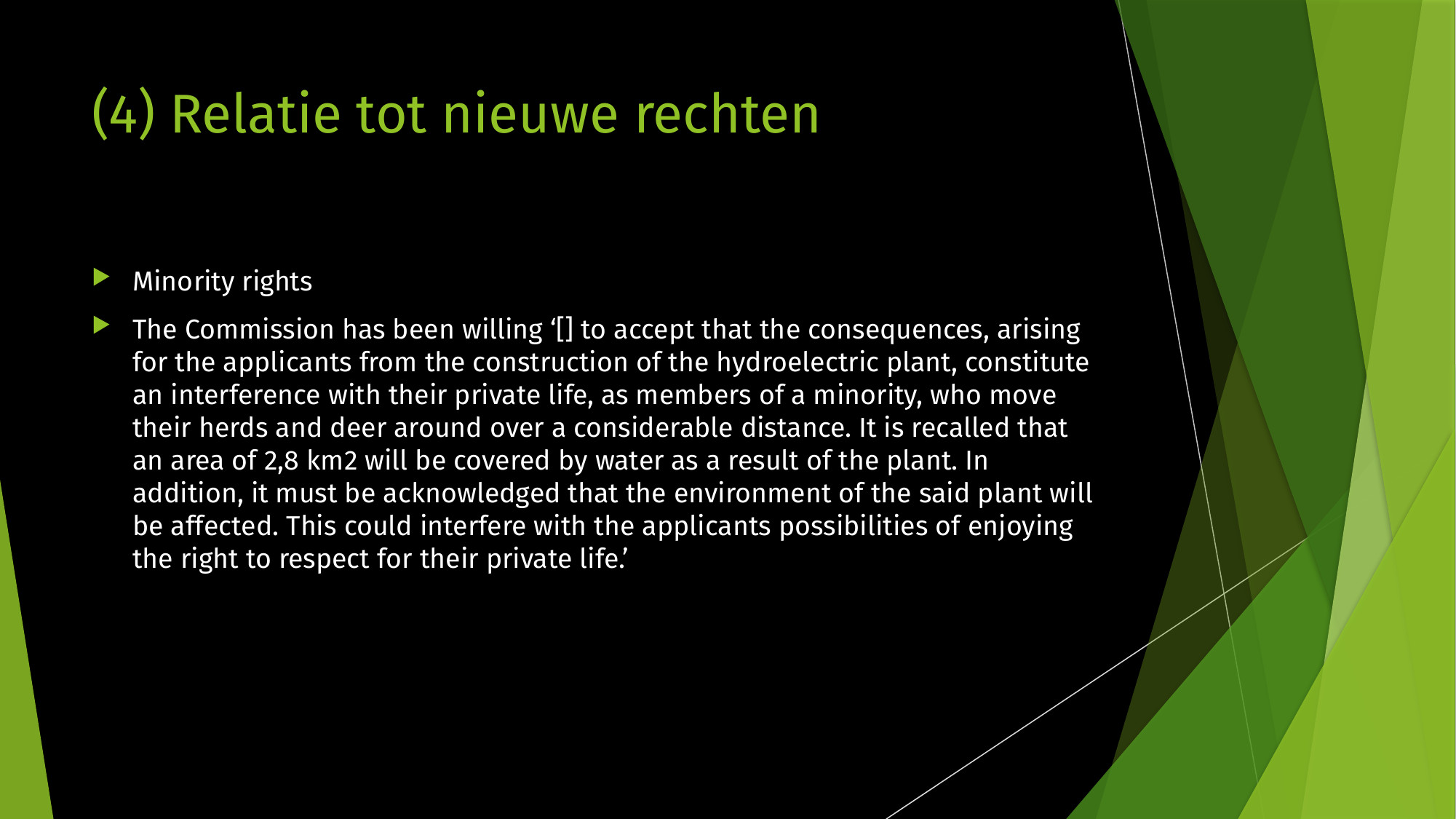

# (4) Relatie tot nieuwe rechten
Minority rights
The Commission has been willing ‘[] to accept that the consequences, arising for the applicants from the construction of the hydroelectric plant, constitute an interference with their private life, as members of a minority, who move their herds and deer around over a considerable distance. It is recalled that an area of 2,8 km2 will be covered by water as a result of the plant. In addition, it must be acknowledged that the environment of the said plant will be affected. This could interfere with the applicants possibilities of enjoying the right to respect for their private life.’